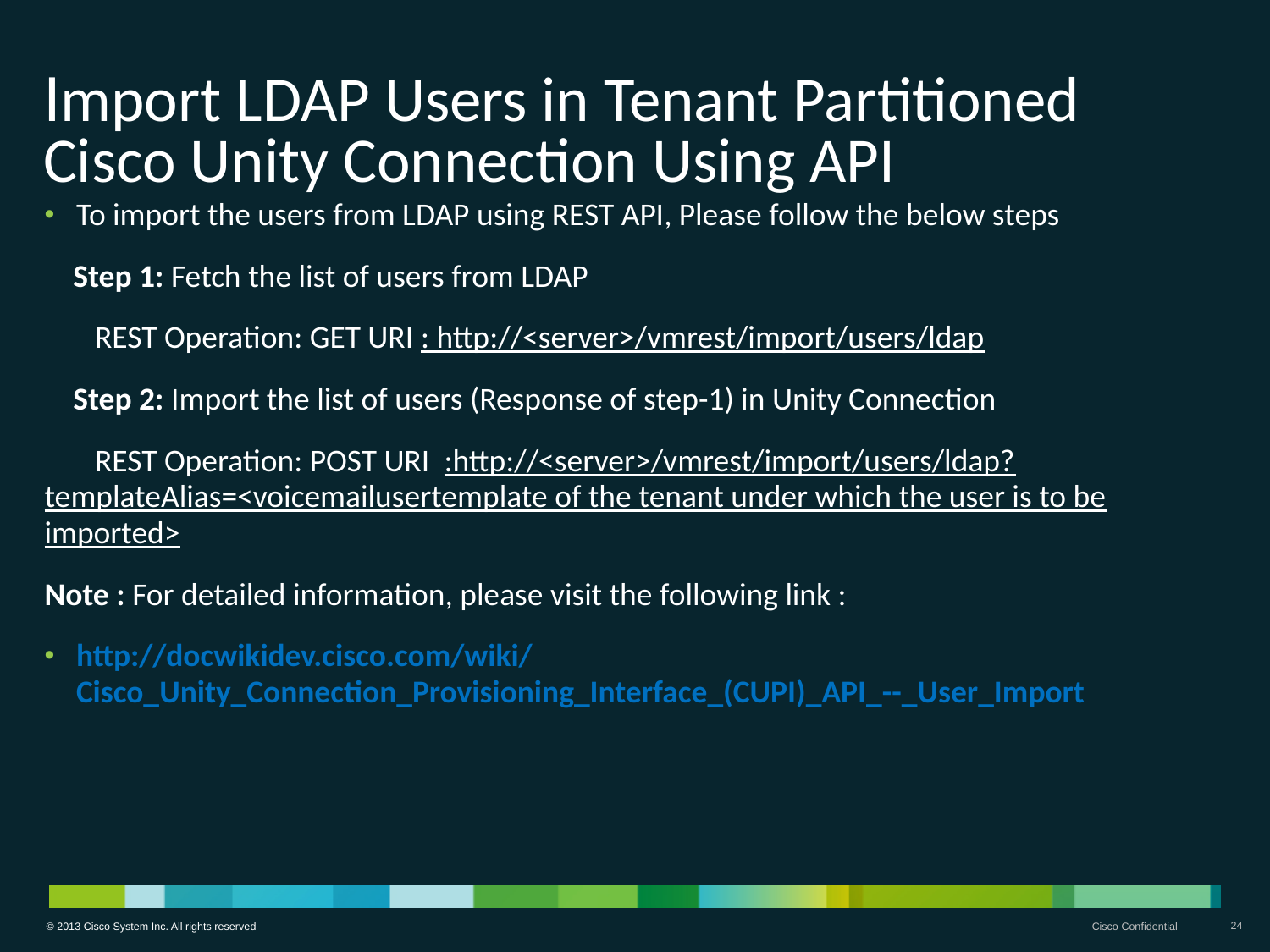

# Import LDAP Users in Tenant Partitioned    Cisco Unity Connection Using API
To import the users from LDAP using REST API, Please follow the below steps
    Step 1: Fetch the list of users from LDAP
       REST Operation: GET URI : http://<server>/vmrest/import/users/ldap
    Step 2: Import the list of users (Response of step-1) in Unity Connection
       REST Operation: POST URI  :http://<server>/vmrest/import/users/ldap?templateAlias=<voicemailusertemplate of the tenant under which the user is to be imported>
Note : For detailed information, please visit the following link :
http://docwikidev.cisco.com/wiki/Cisco_Unity_Connection_Provisioning_Interface_(CUPI)_API_--_User_Import